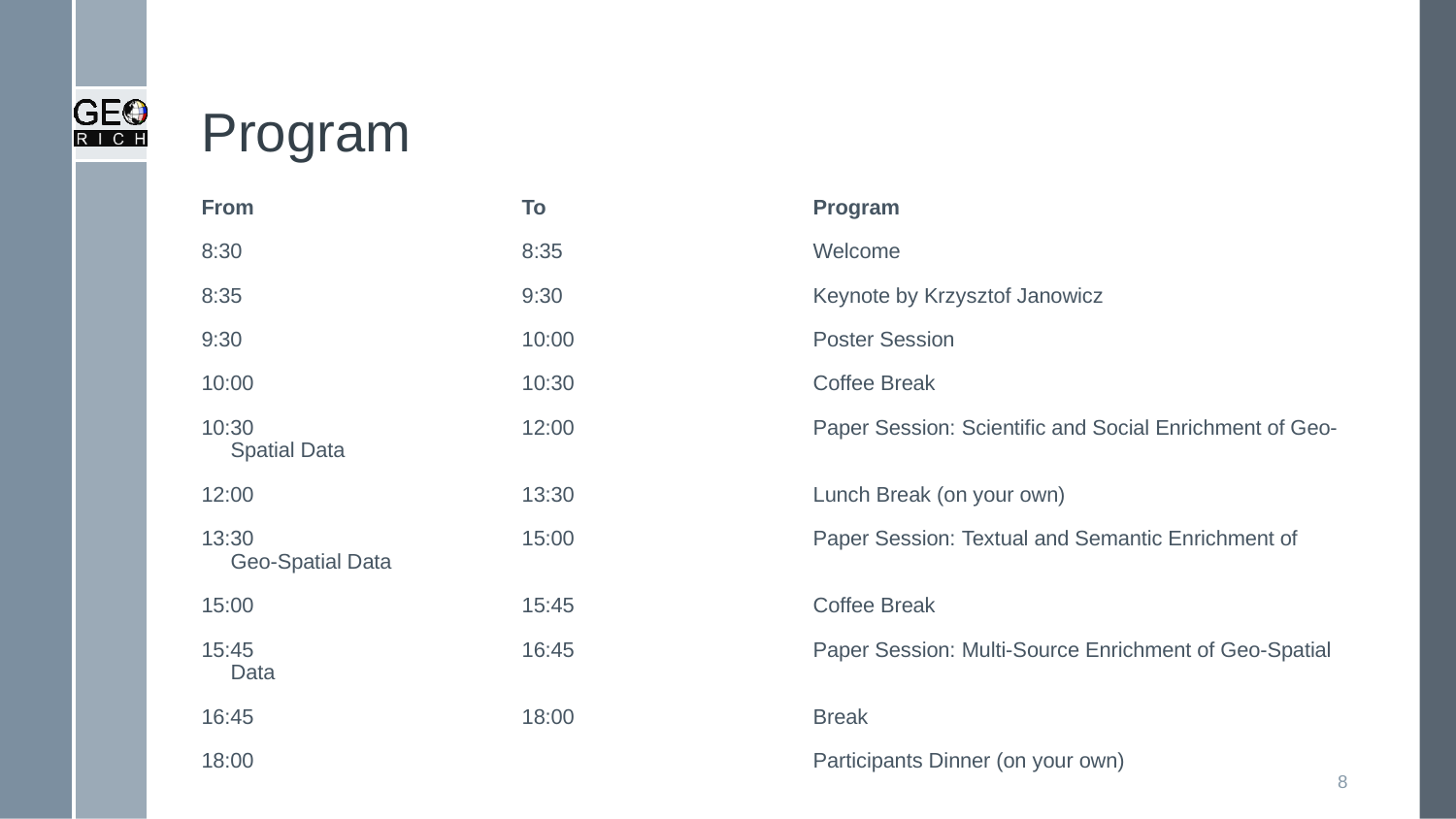

# Program
From		To		Program
8:30		8:35		Welcome
8:35		9:30		Keynote by Krzysztof Janowicz
9:30		10:00		Poster Session
10:00		10:30		Coffee Break
10:30		12:00		Paper Session: Scientific and Social Enrichment of Geo-Spatial Data
12:00		13:30		Lunch Break (on your own)
13:30		15:00		Paper Session: Textual and Semantic Enrichment of Geo-Spatial Data
15:00		15:45		Coffee Break
15:45		16:45		Paper Session: Multi-Source Enrichment of Geo-Spatial Data
16:45		18:00		Break
18:00				Participants Dinner (on your own)
8